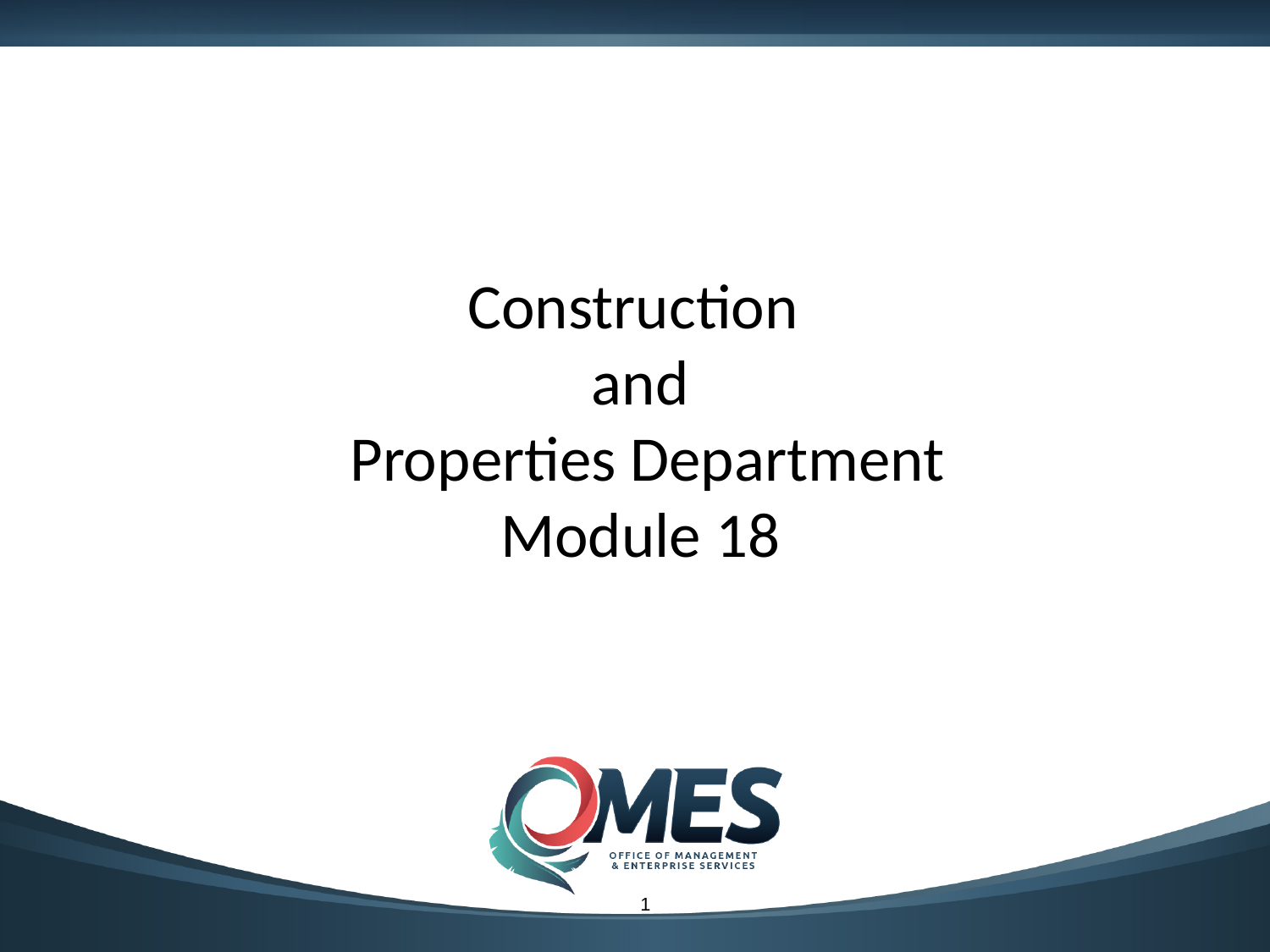

# Construction and Properties Department Module 18
1